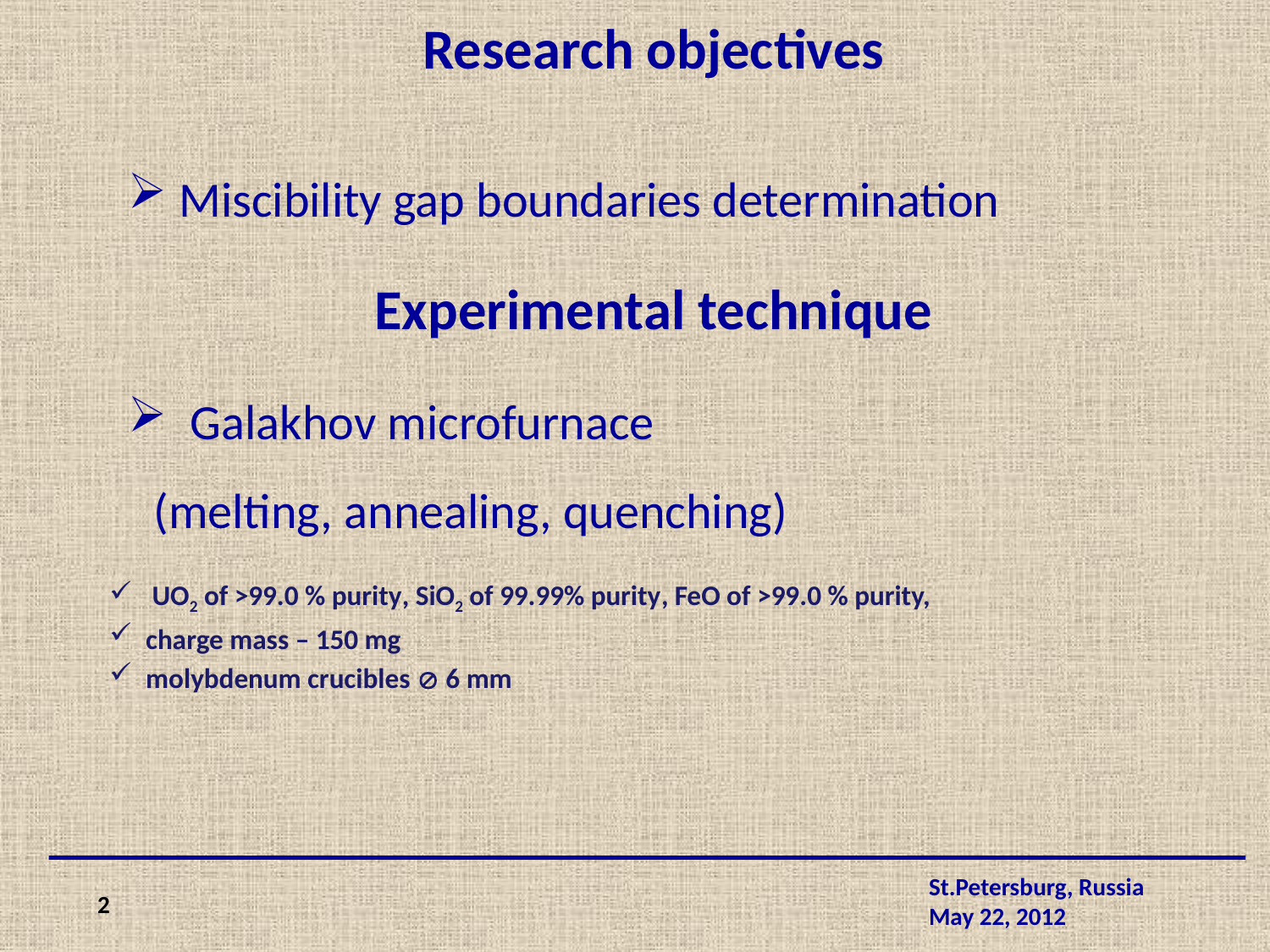

Research objectives
 Miscibility gap boundaries determination
Experimental technique
  Galakhov microfurnace
(melting, annealing, quenching)
  UO2 of >99.0 % purity, SiO2 of 99.99% purity, FeO of >99.0 % purity,
 charge mass – 150 mg
 molybdenum crucibles ∅ 6 mm
2